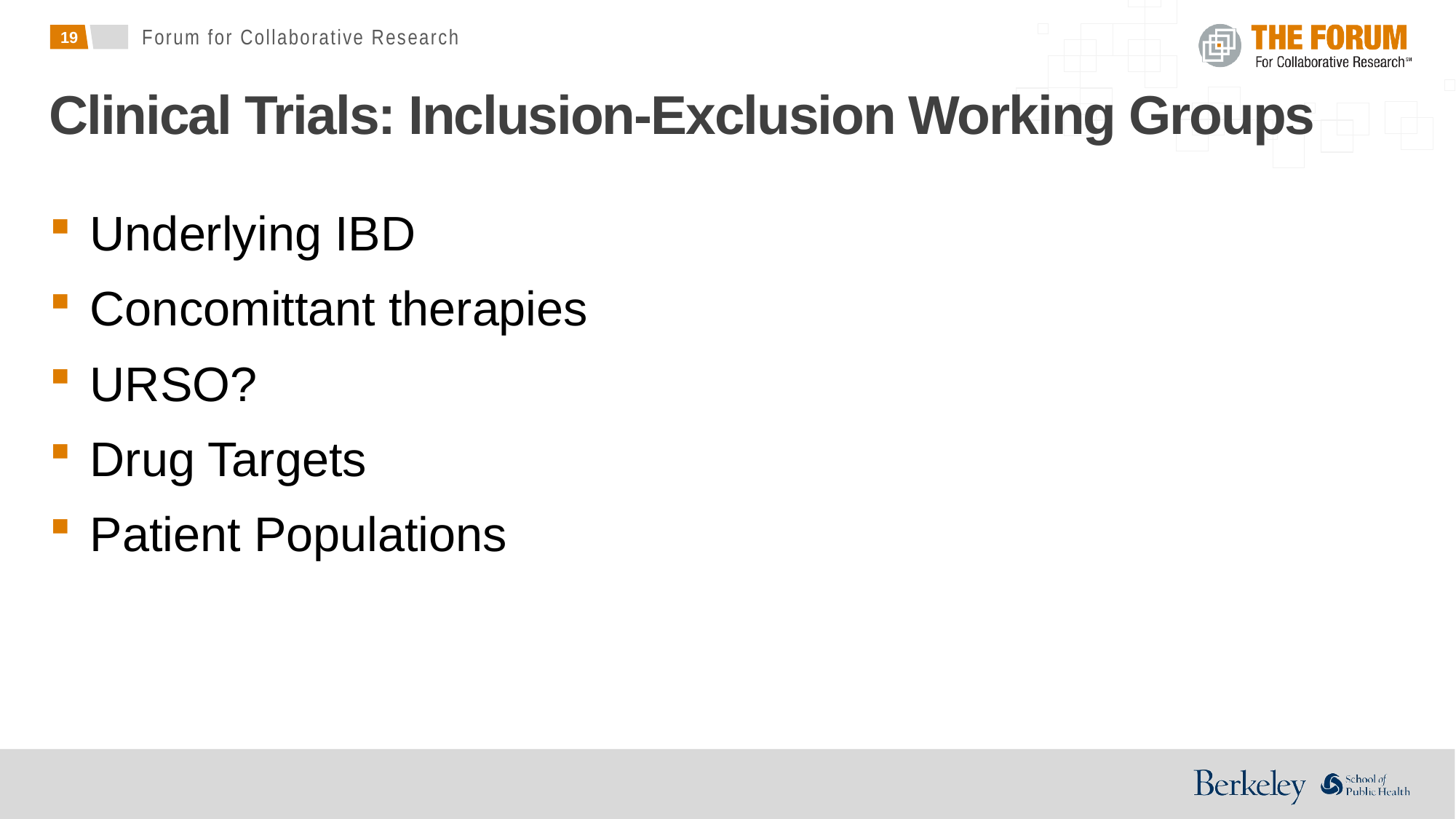

# Clinical Trials: Inclusion-Exclusion Working Groups
Underlying IBD
Concomittant therapies
URSO?
Drug Targets
Patient Populations